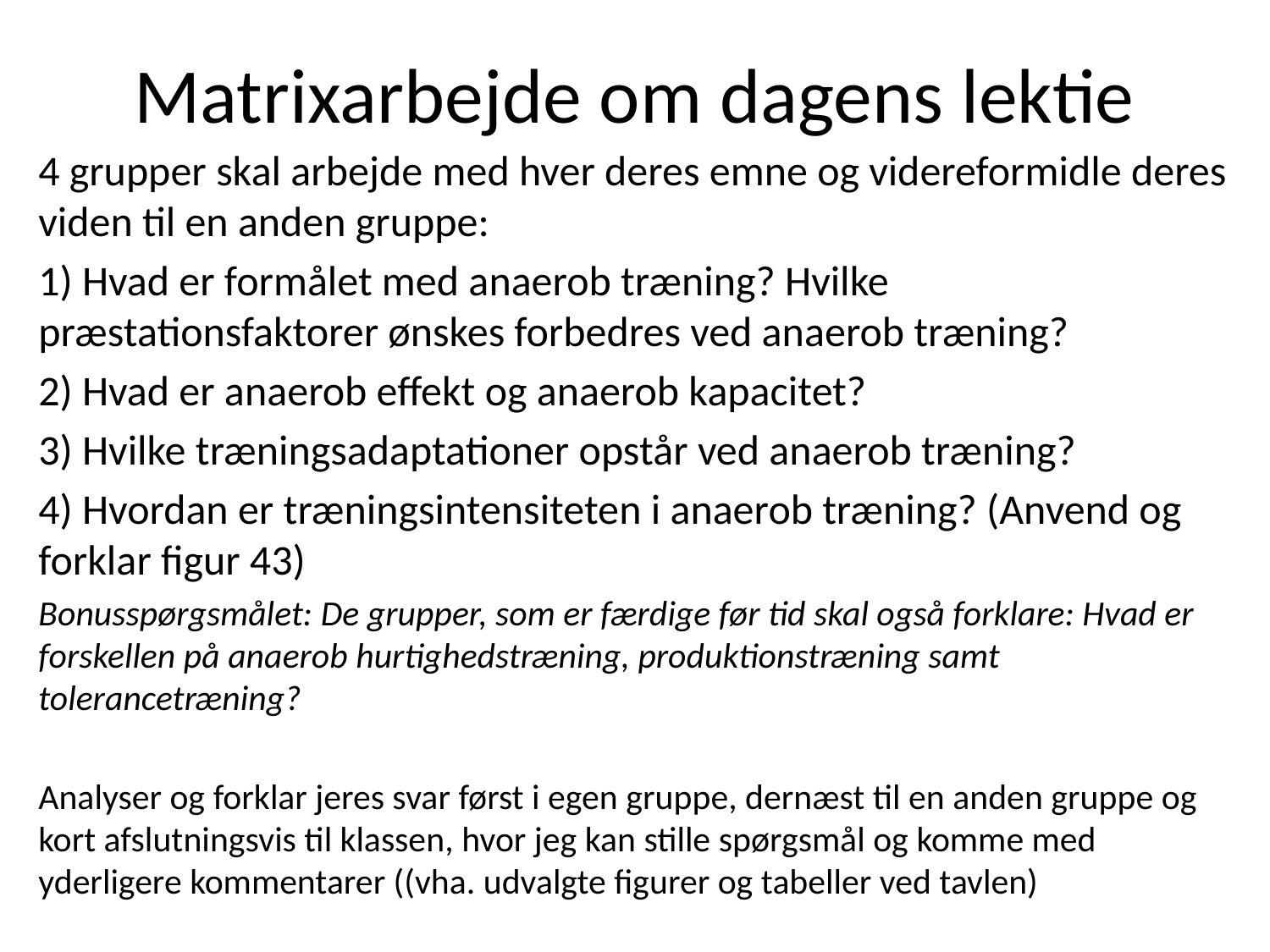

# Matrixarbejde om dagens lektie
4 grupper skal arbejde med hver deres emne og videreformidle deres viden til en anden gruppe:
1) Hvad er formålet med anaerob træning? Hvilke præstationsfaktorer ønskes forbedres ved anaerob træning?
2) Hvad er anaerob effekt og anaerob kapacitet?
3) Hvilke træningsadaptationer opstår ved anaerob træning?
4) Hvordan er træningsintensiteten i anaerob træning? (Anvend og forklar figur 43)
Bonusspørgsmålet: De grupper, som er færdige før tid skal også forklare: Hvad er forskellen på anaerob hurtighedstræning, produktionstræning samt tolerancetræning?

Analyser og forklar jeres svar først i egen gruppe, dernæst til en anden gruppe og kort afslutningsvis til klassen, hvor jeg kan stille spørgsmål og komme med yderligere kommentarer ((vha. udvalgte figurer og tabeller ved tavlen)